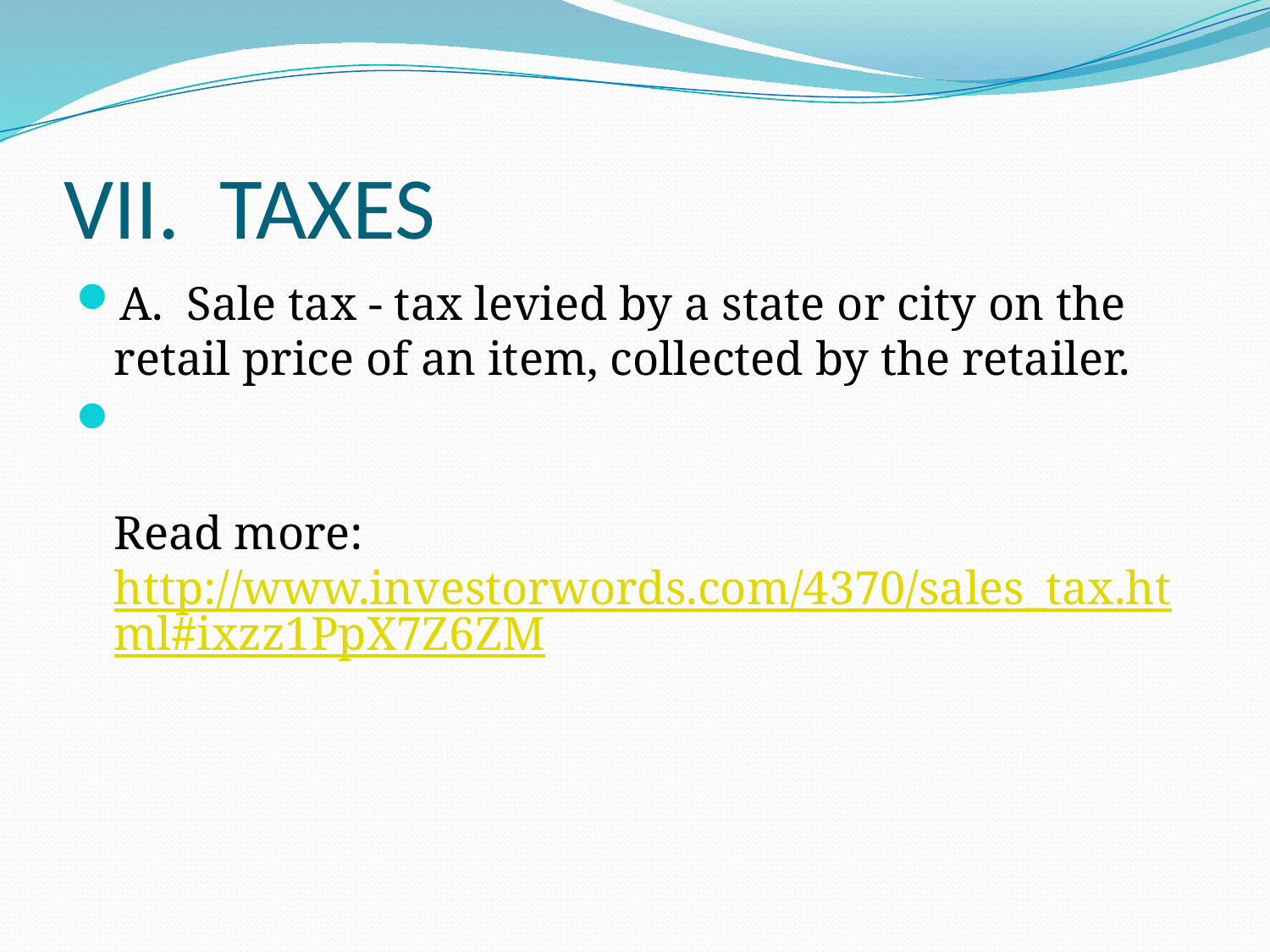

# VII.  TAXES
A.  Sale tax - tax levied by a state or city on the retail price of an item, collected by the retailer.
Read more: http://www.investorwords.com/4370/sales_tax.html#ixzz1PpX7Z6ZM